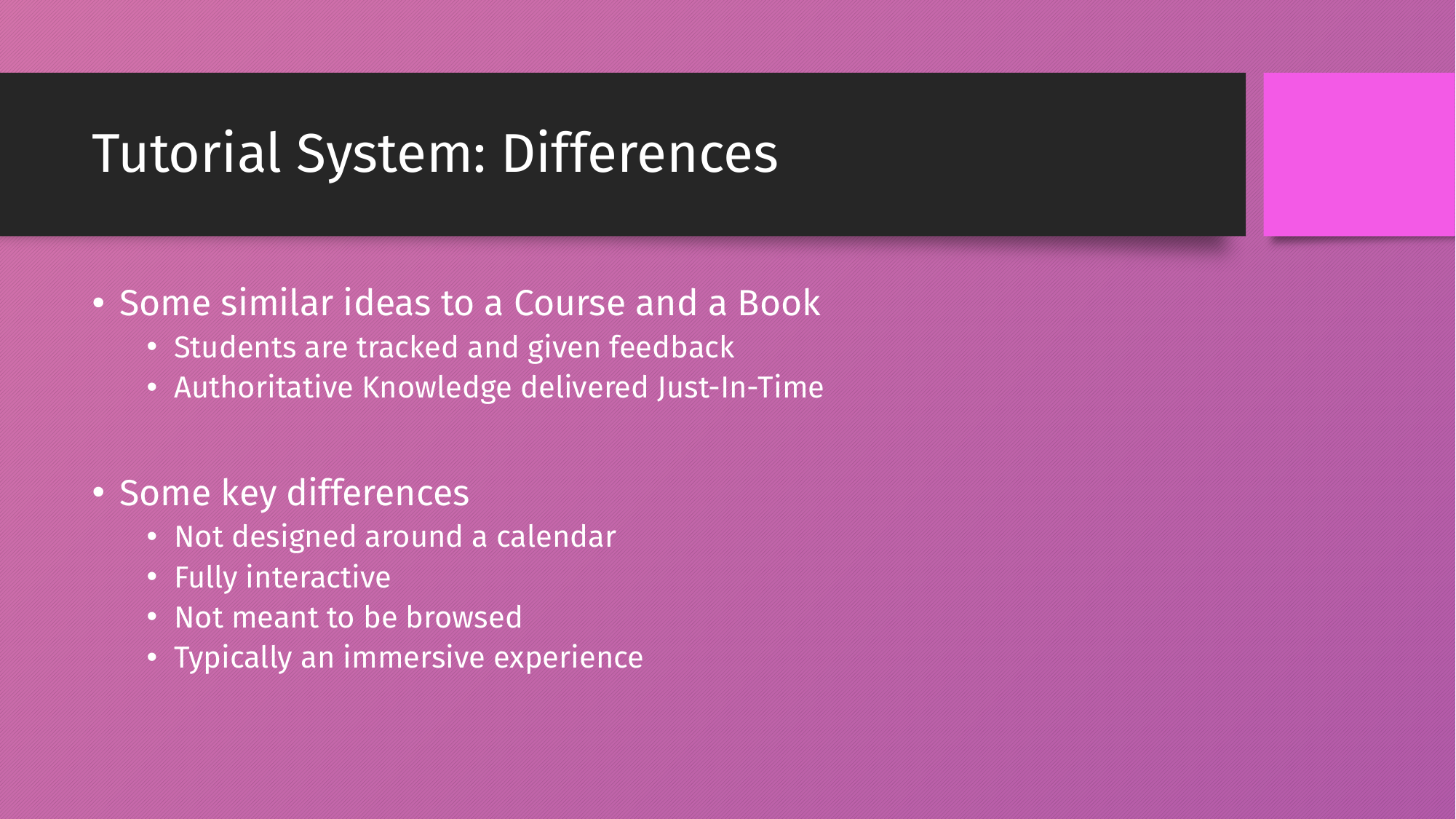

# Tutorial System: Differences
Some similar ideas to a Course and a Book
Students are tracked and given feedback
Authoritative Knowledge delivered Just-In-Time

Some key differences
Not designed around a calendar
Fully interactive
Not meant to be browsed
Typically an immersive experience